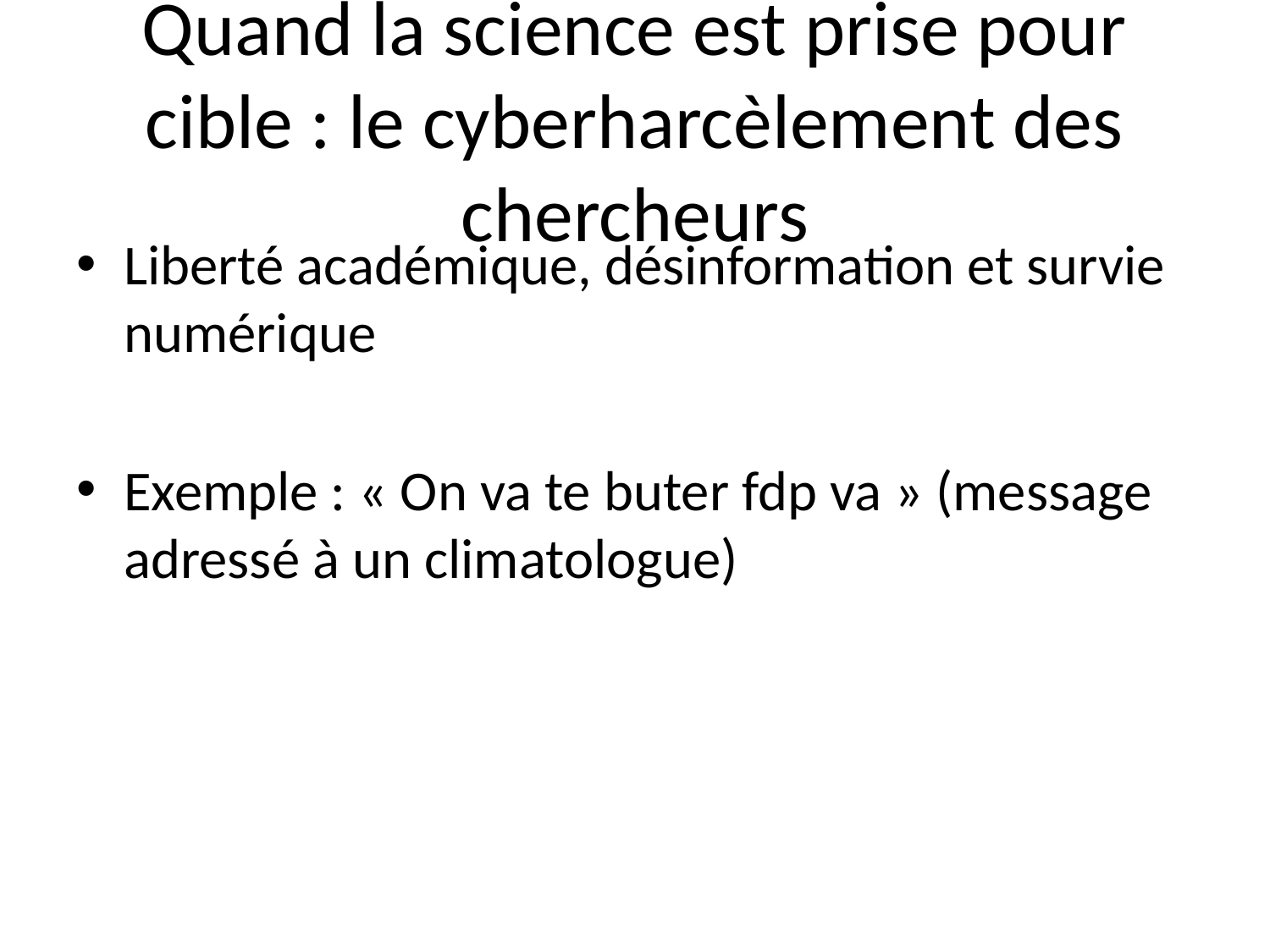

# Quand la science est prise pour cible : le cyberharcèlement des chercheurs
Liberté académique, désinformation et survie numérique

Exemple : « On va te buter fdp va » (message adressé à un climatologue)